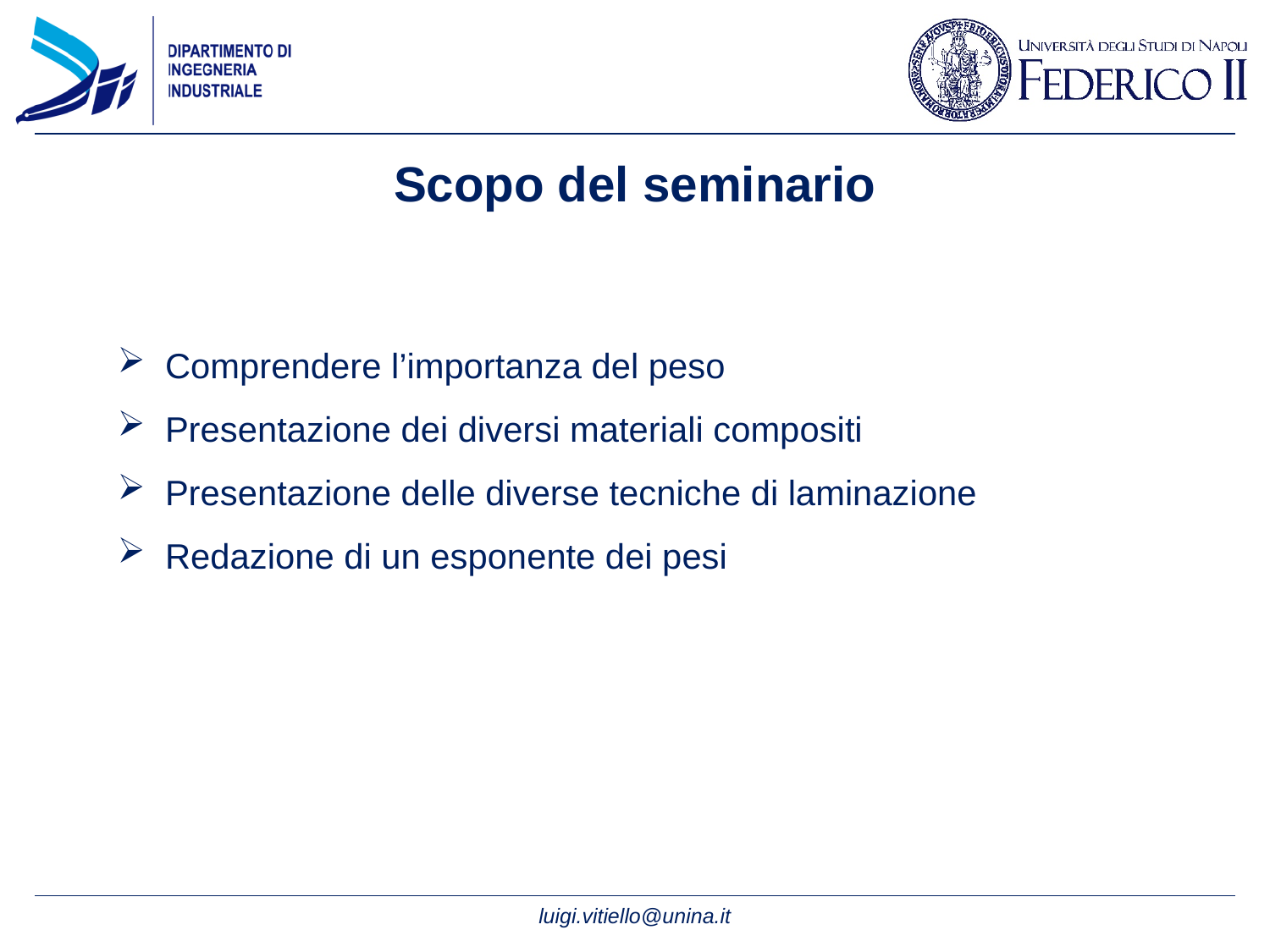

# Scopo del seminario
Comprendere l’importanza del peso
Presentazione dei diversi materiali compositi
Presentazione delle diverse tecniche di laminazione
Redazione di un esponente dei pesi